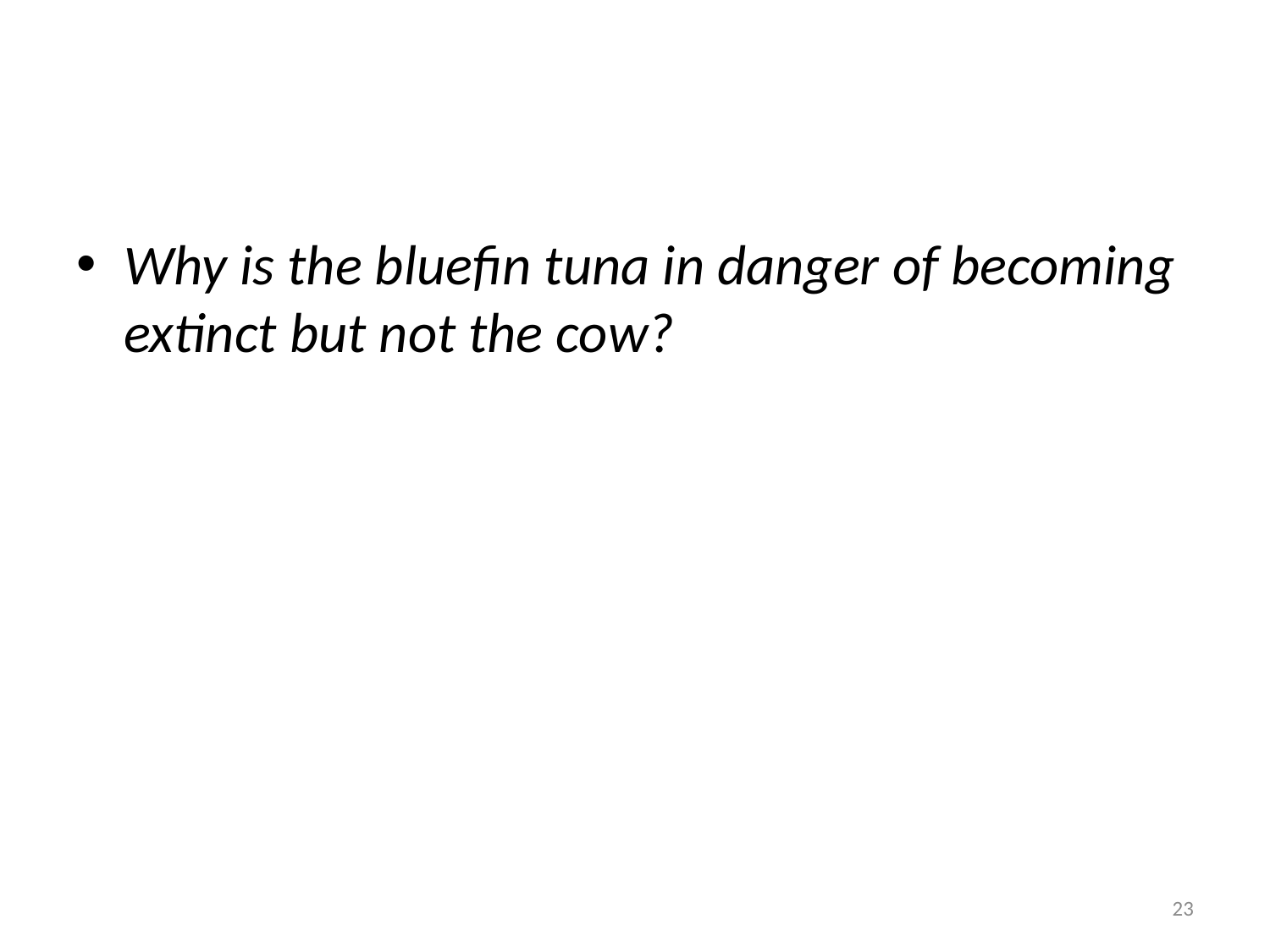

#
Why is the bluefin tuna in danger of becoming extinct but not the cow?
23